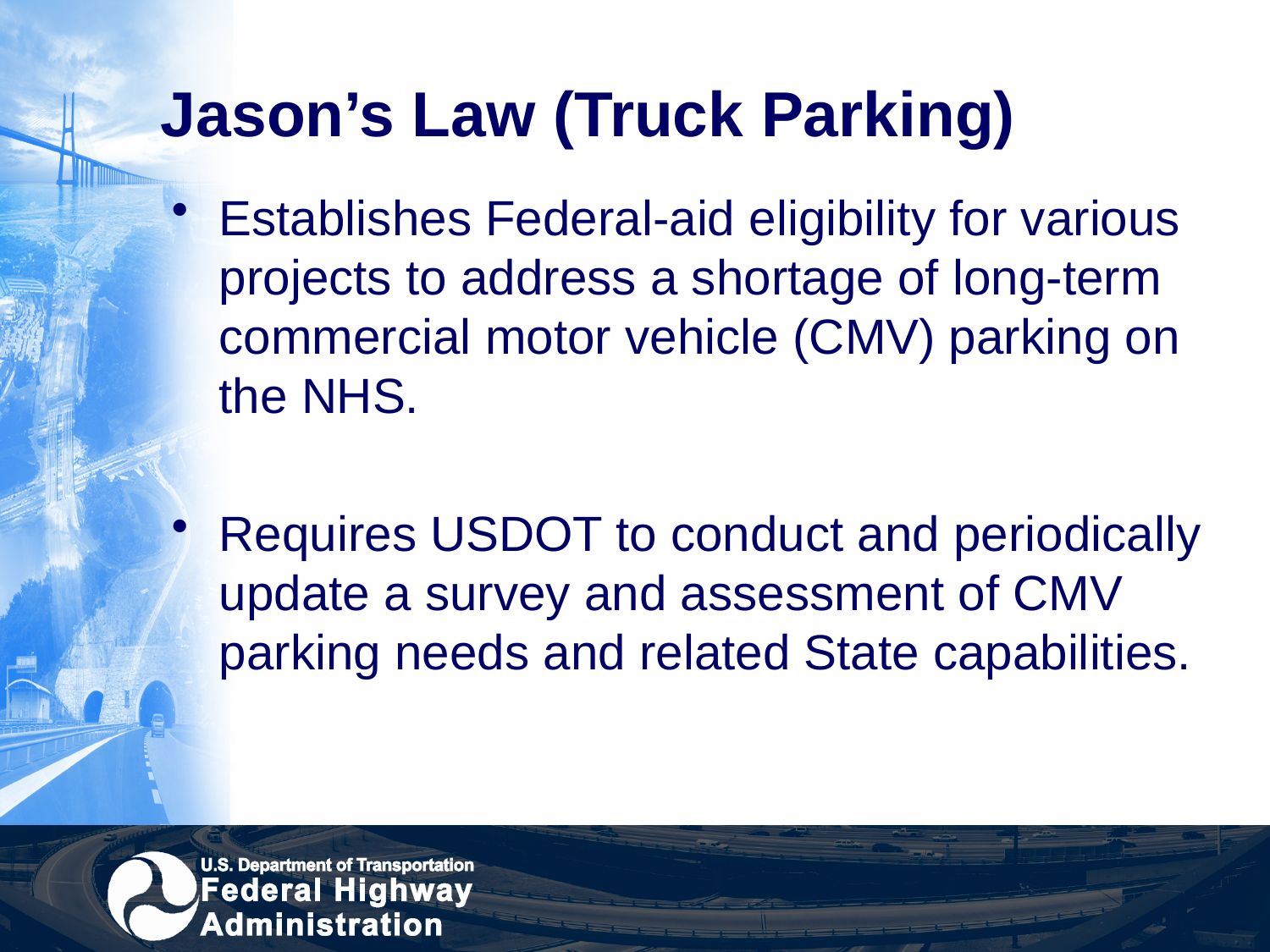

# Jason’s Law (Truck Parking)
Establishes Federal-aid eligibility for various projects to address a shortage of long-term commercial motor vehicle (CMV) parking on the NHS.

Requires USDOT to conduct and periodically update a survey and assessment of CMV parking needs and related State capabilities.